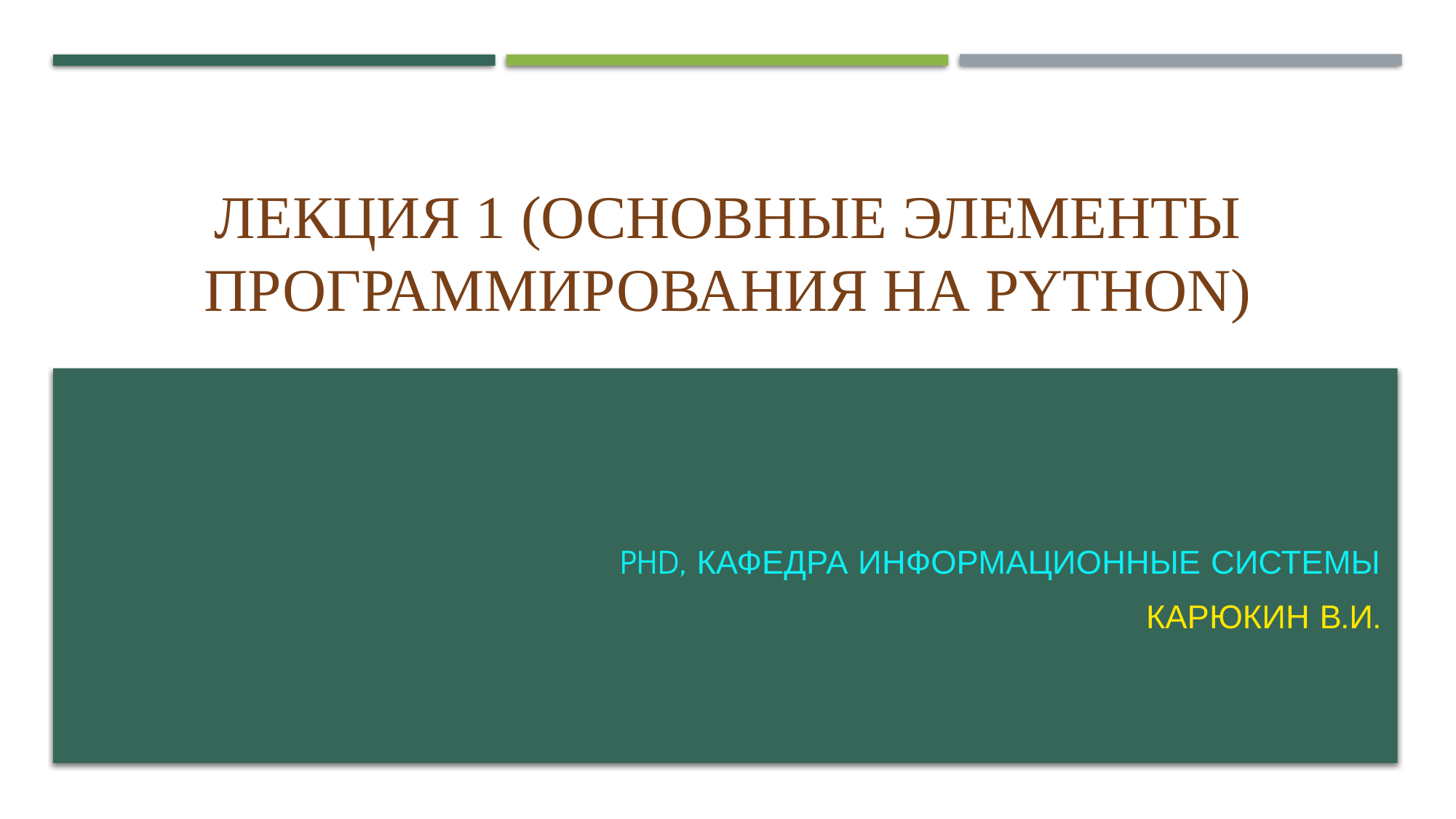

# Лекция 1 (Основные элементы программирования на Python)
PhD, кафедра информационные системы
Карюкин В.И.